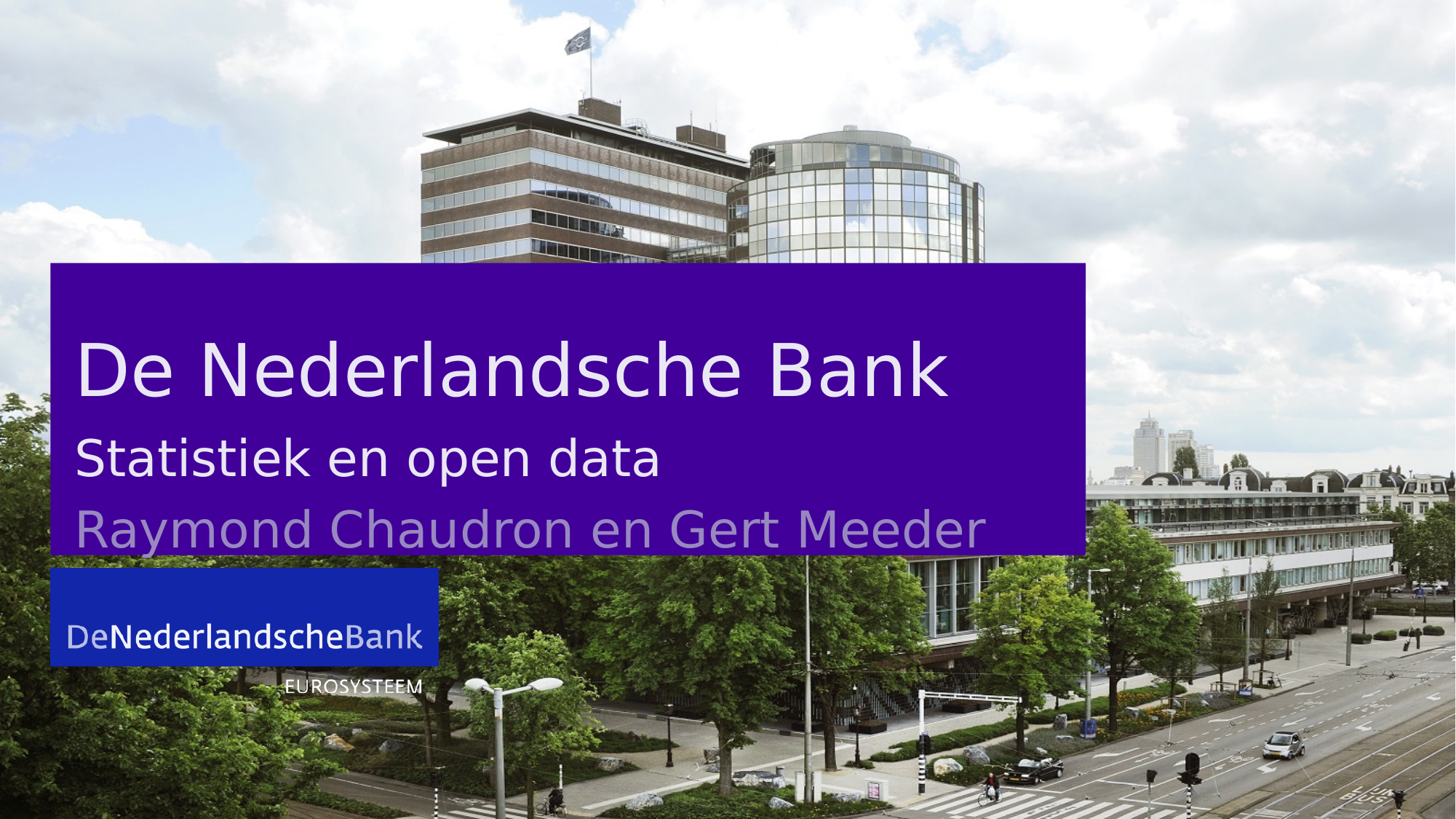

# De Nederlandsche Bank
Statistiek en open data
Raymond Chaudron en Gert Meeder